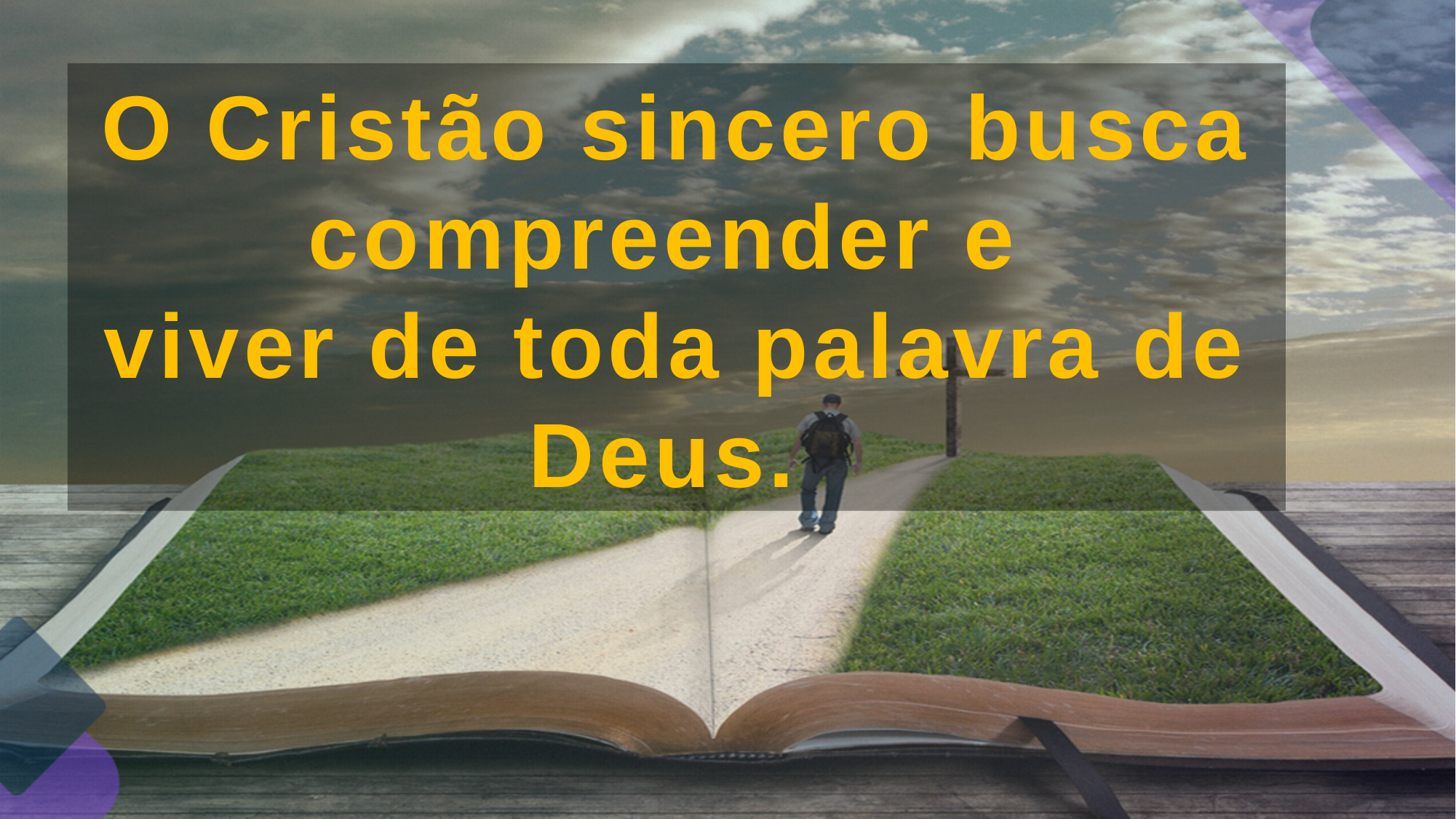

O Cristão sincero busca compreender e
viver de toda palavra de Deus.